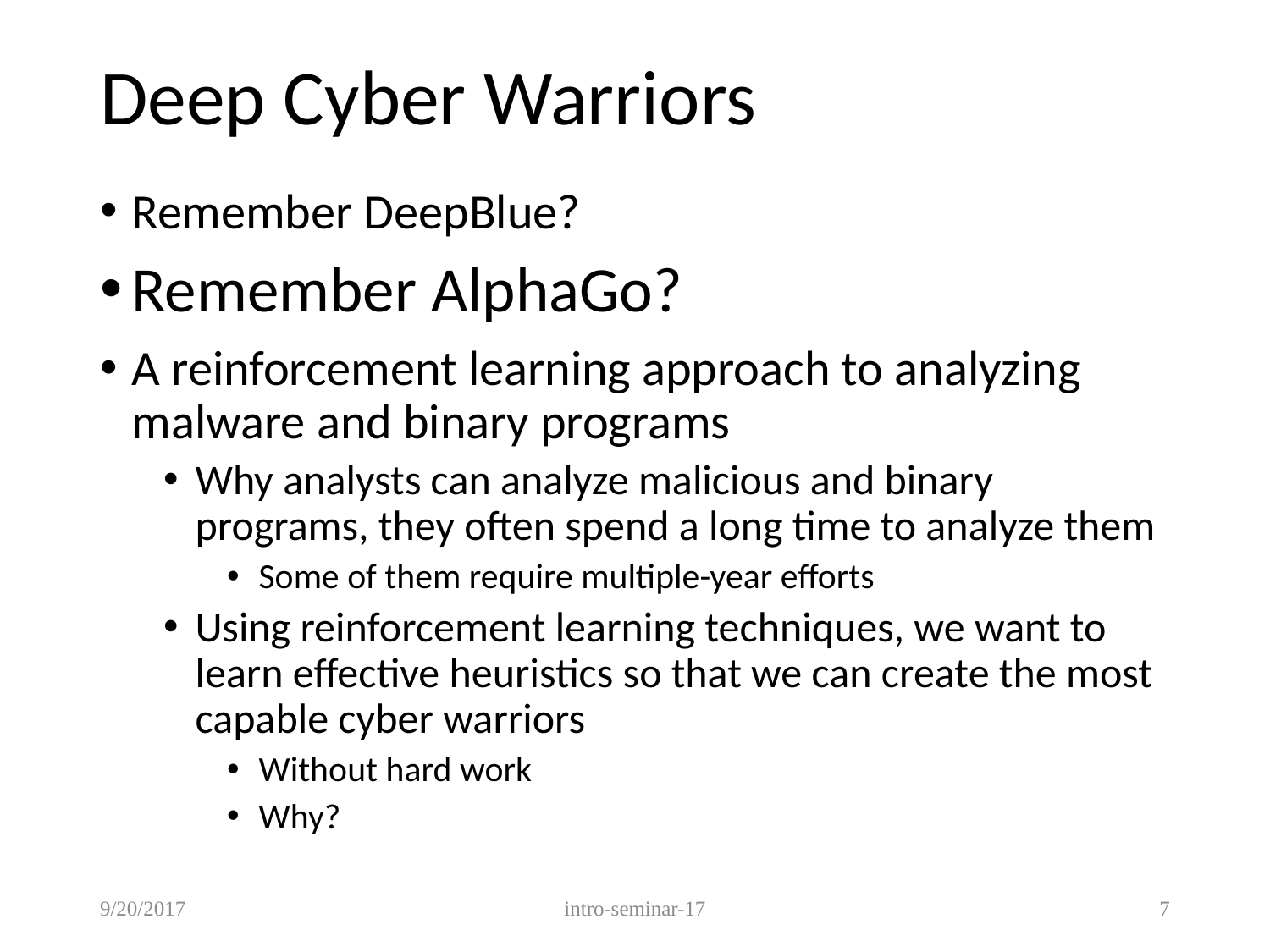

# Deep Cyber Warriors
Remember DeepBlue?
Remember AlphaGo?
A reinforcement learning approach to analyzing malware and binary programs
Why analysts can analyze malicious and binary programs, they often spend a long time to analyze them
Some of them require multiple-year efforts
Using reinforcement learning techniques, we want to learn effective heuristics so that we can create the most capable cyber warriors
Without hard work
Why?
9/20/2017
intro-seminar-17
7